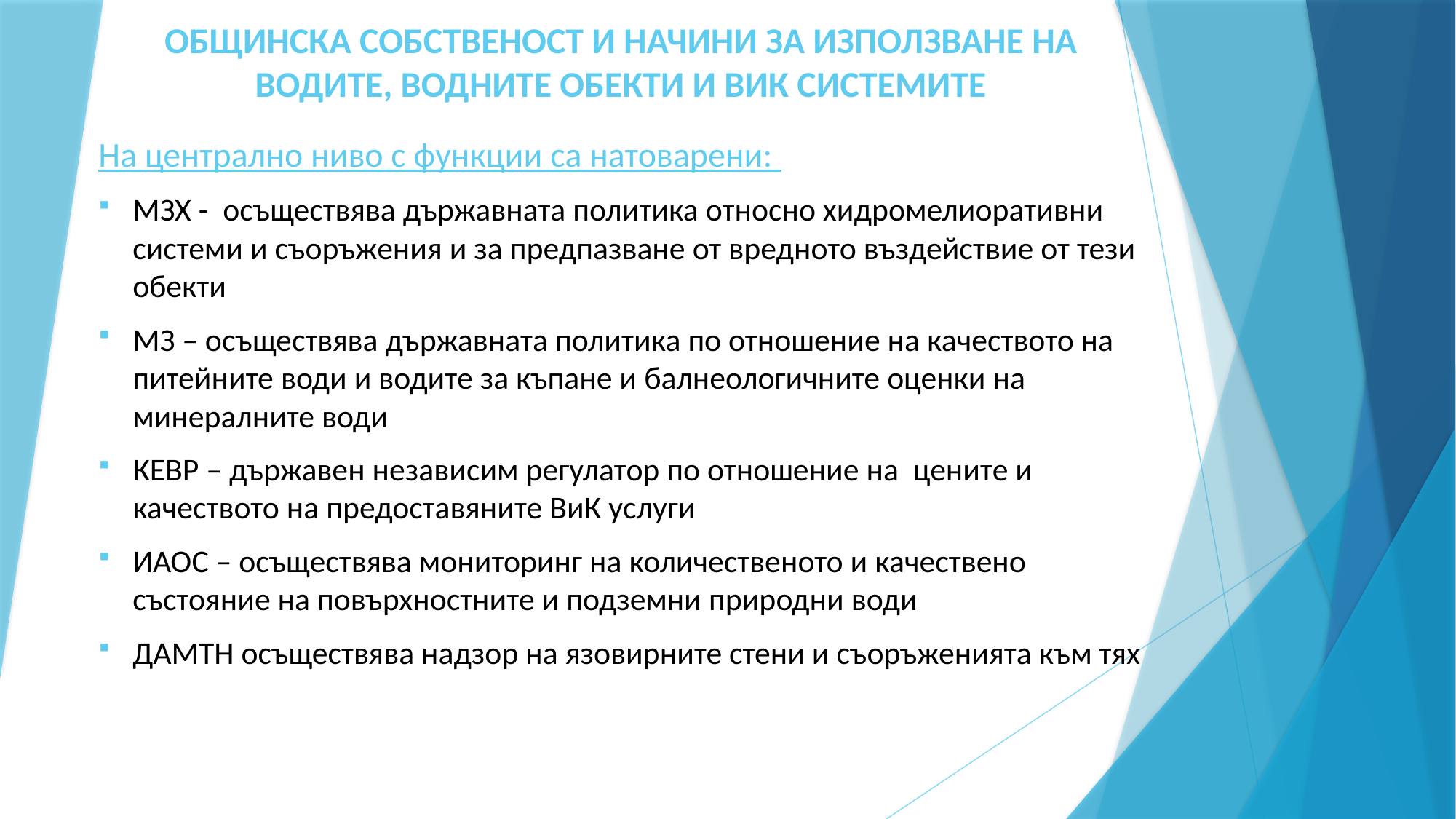

# ОБЩИНСКА СОБСТВЕНОСТ И НАЧИНИ ЗА ИЗПОЛЗВАНЕ НА ВОДИТЕ, ВОДНИТЕ ОБЕКТИ И ВИК СИСТЕМИТЕ
На централно ниво с функции са натоварени:
МЗХ -  осъществява държавната политика относно хидромелиоративни системи и съоръжения и за предпазване от вредното въздействие от тези обекти
МЗ – осъществява държавната политика по отношение на качеството на питейните води и водите за къпане и балнеологичните оценки на минералните води
КЕВР – държавен независим регулатор по отношение на  цените и качеството на предоставяните ВиК услуги
ИАОС – осъществява мониторинг на количественото и качествено състояние на повърхностните и подземни природни води
ДАМТН осъществява надзор на язовирните стени и съоръженията към тях